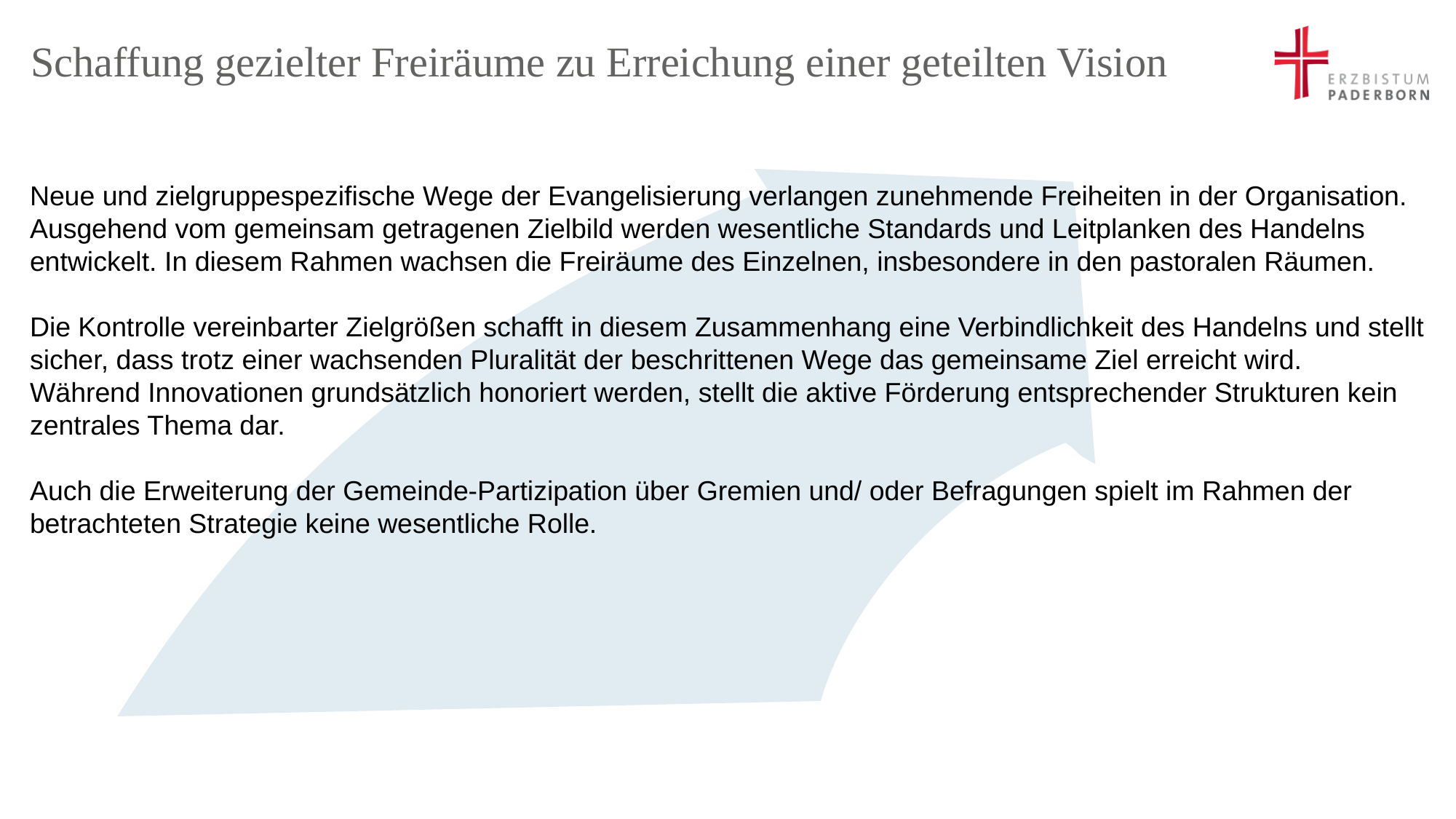

# Schaffung gezielter Freiräume zu Erreichung einer geteilten Vision
Neue und zielgruppespezifische Wege der Evangelisierung verlangen zunehmende Freiheiten in der Organisation. Ausgehend vom gemeinsam getragenen Zielbild werden wesentliche Standards und Leitplanken des Handelns entwickelt. In diesem Rahmen wachsen die Freiräume des Einzelnen, insbesondere in den pastoralen Räumen.

Die Kontrolle vereinbarter Zielgrößen schafft in diesem Zusammenhang eine Verbindlichkeit des Handelns und stellt sicher, dass trotz einer wachsenden Pluralität der beschrittenen Wege das gemeinsame Ziel erreicht wird.
Während Innovationen grundsätzlich honoriert werden, stellt die aktive Förderung entsprechender Strukturen kein zentrales Thema dar.

Auch die Erweiterung der Gemeinde-Partizipation über Gremien und/ oder Befragungen spielt im Rahmen der betrachteten Strategie keine wesentliche Rolle.